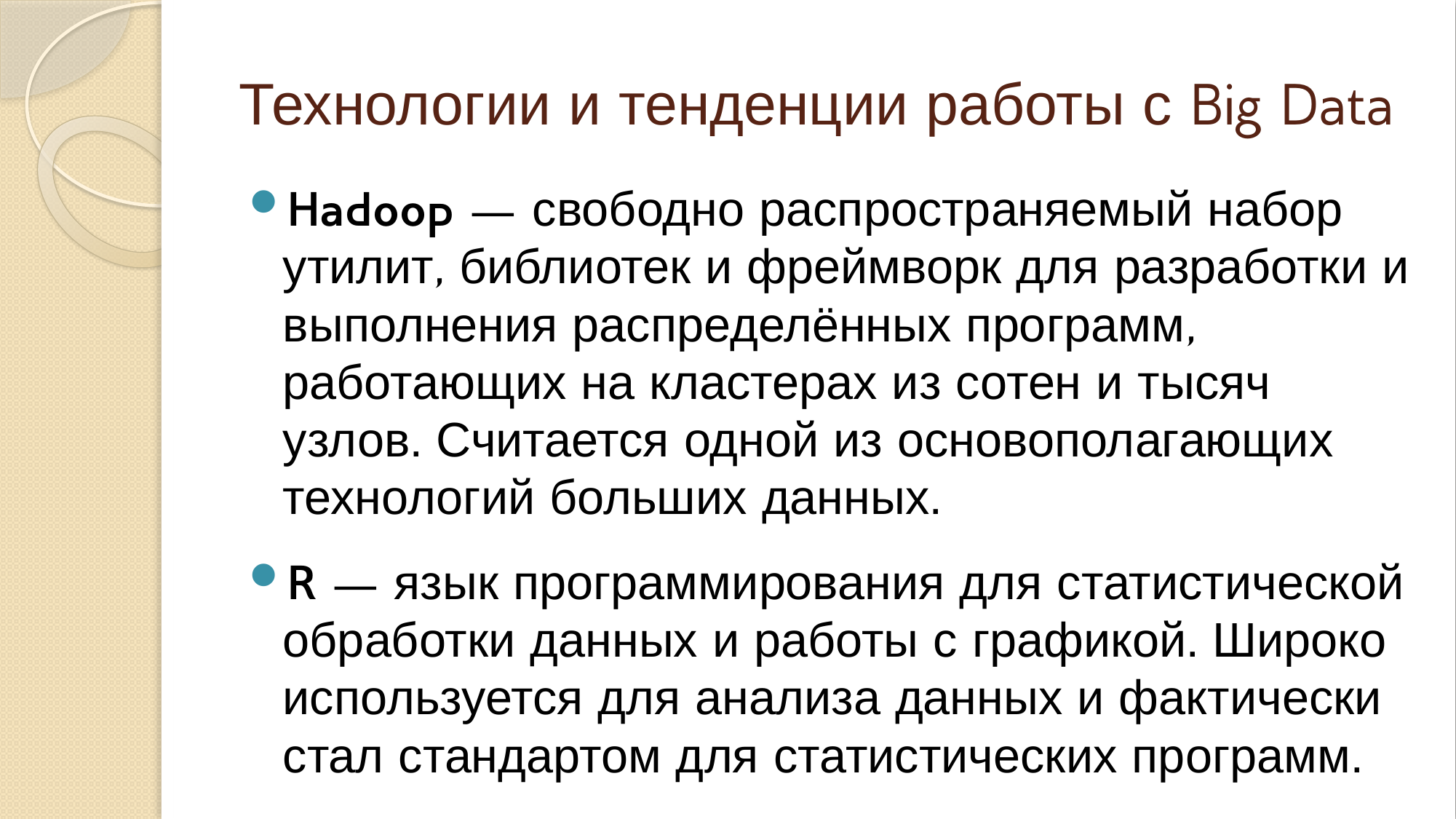

# Технологии и тенденции работы с Big Data
Hadoop — свободно распространяемый набор утилит, библиотек и фреймворк для разработки и выполнения распределённых программ, работающих на кластерах из сотен и тысяч узлов. Считается одной из основополагающих технологий больших данных.
R — язык программирования для статистической обработки данных и работы с графикой. Широко используется для анализа данных и фактически стал стандартом для статистических программ.